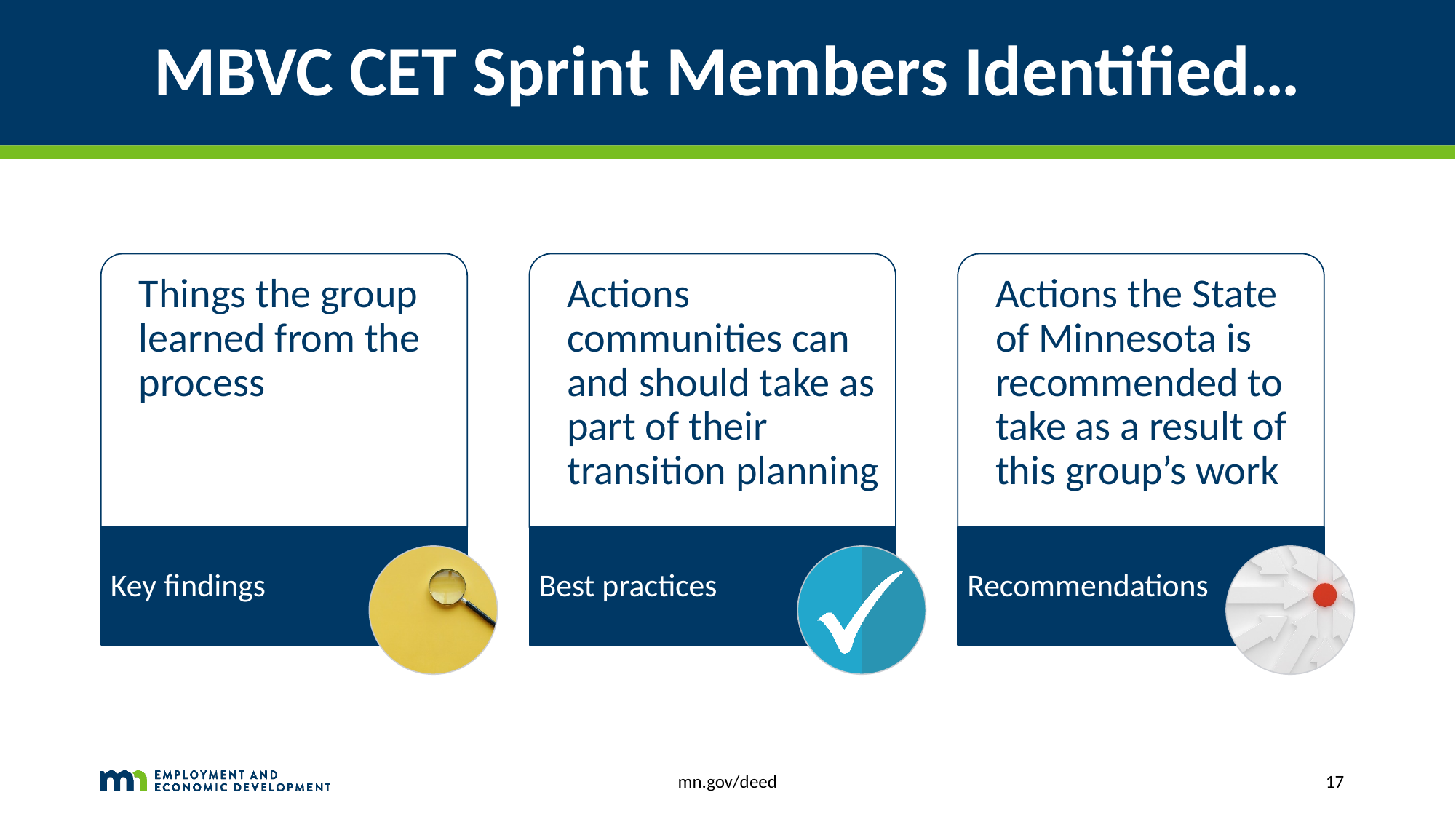

# MBVC CET Sprint Members Identified…
	Things the group learned from the process
Key findings
	Actions communities can and should take as part of their transition planning
Best practices
	Actions the State of Minnesota is recommended to take as a result of this group’s work
Recommendations
mn.gov/deed
17